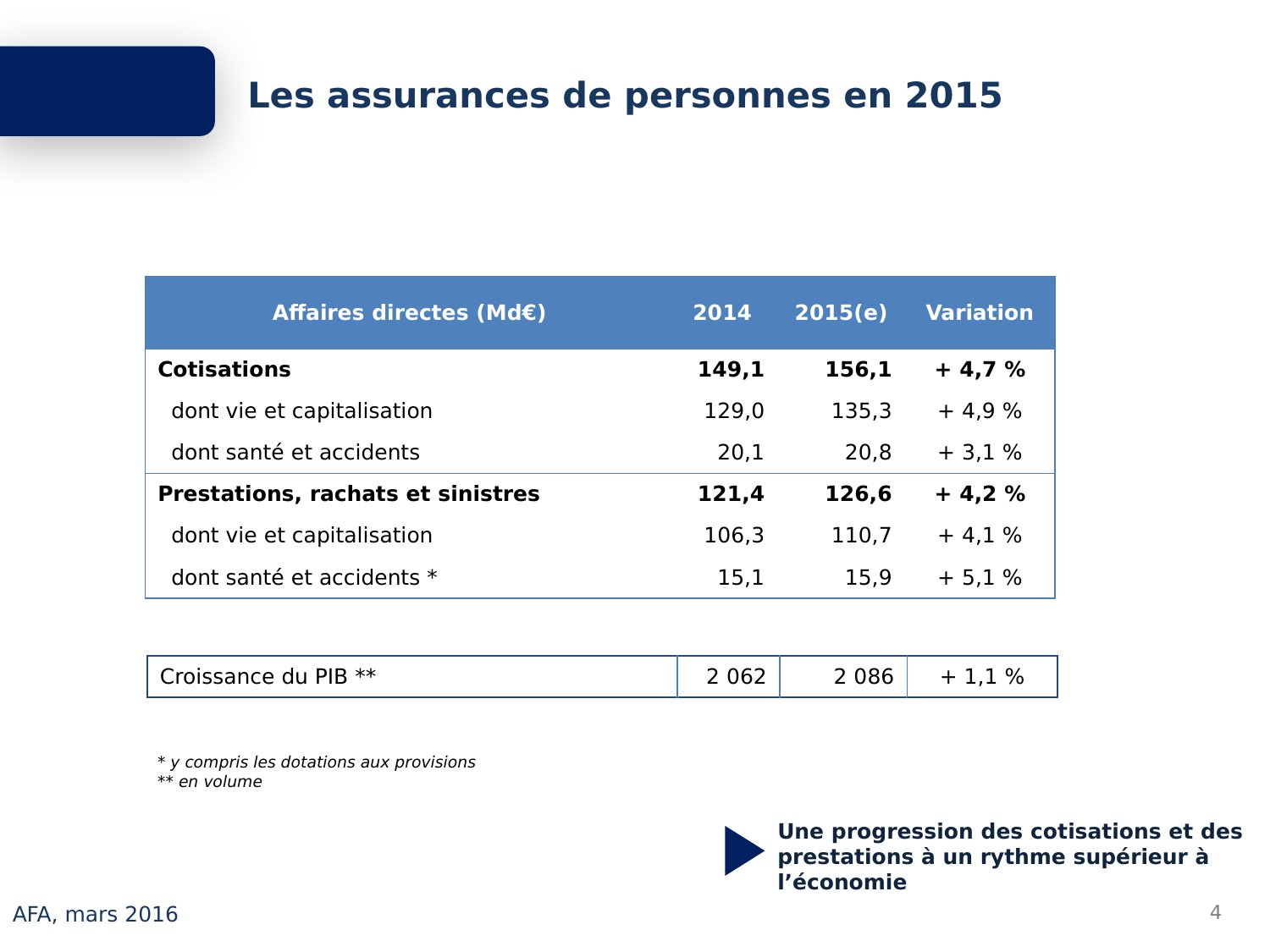

Les assurances de personnes en 2015
| Affaires directes (Md€) | 2014 | 2015(e) | Variation |
| --- | --- | --- | --- |
| Cotisations | 149,1 | 156,1 | + 4,7 % |
| dont vie et capitalisation | 129,0 | 135,3 | + 4,9 % |
| dont santé et accidents | 20,1 | 20,8 | + 3,1 % |
| Prestations, rachats et sinistres | 121,4 | 126,6 | + 4,2 % |
| dont vie et capitalisation | 106,3 | 110,7 | + 4,1 % |
| dont santé et accidents \* | 15,1 | 15,9 | + 5,1 % |
| Croissance du PIB \*\* | 2 062 | 2 086 | + 1,1 % |
| --- | --- | --- | --- |
* y compris les dotations aux provisions
** en volume
Une progression des cotisations et des prestations à un rythme supérieur à l’économie